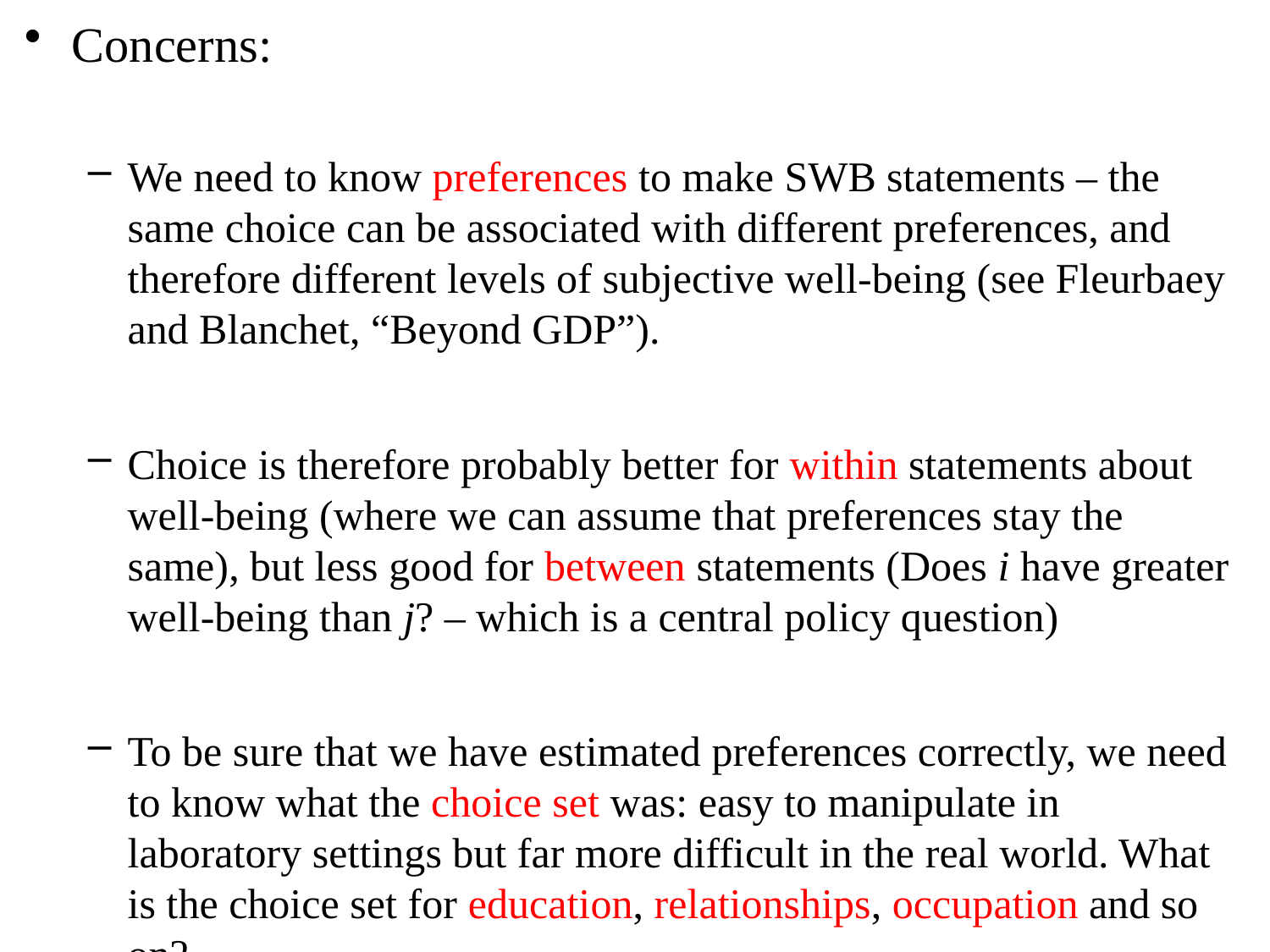

Concerns:

We need to know preferences to make SWB statements – the same choice can be associated with different preferences, and therefore different levels of subjective well-being (see Fleurbaey and Blanchet, “Beyond GDP”).

Choice is therefore probably better for within statements about well-being (where we can assume that preferences stay the same), but less good for between statements (Does i have greater well-being than j? – which is a central policy question)

To be sure that we have estimated preferences correctly, we need to know what the choice set was: easy to manipulate in laboratory settings but far more difficult in the real world. What is the choice set for education, relationships, occupation and so on?
6